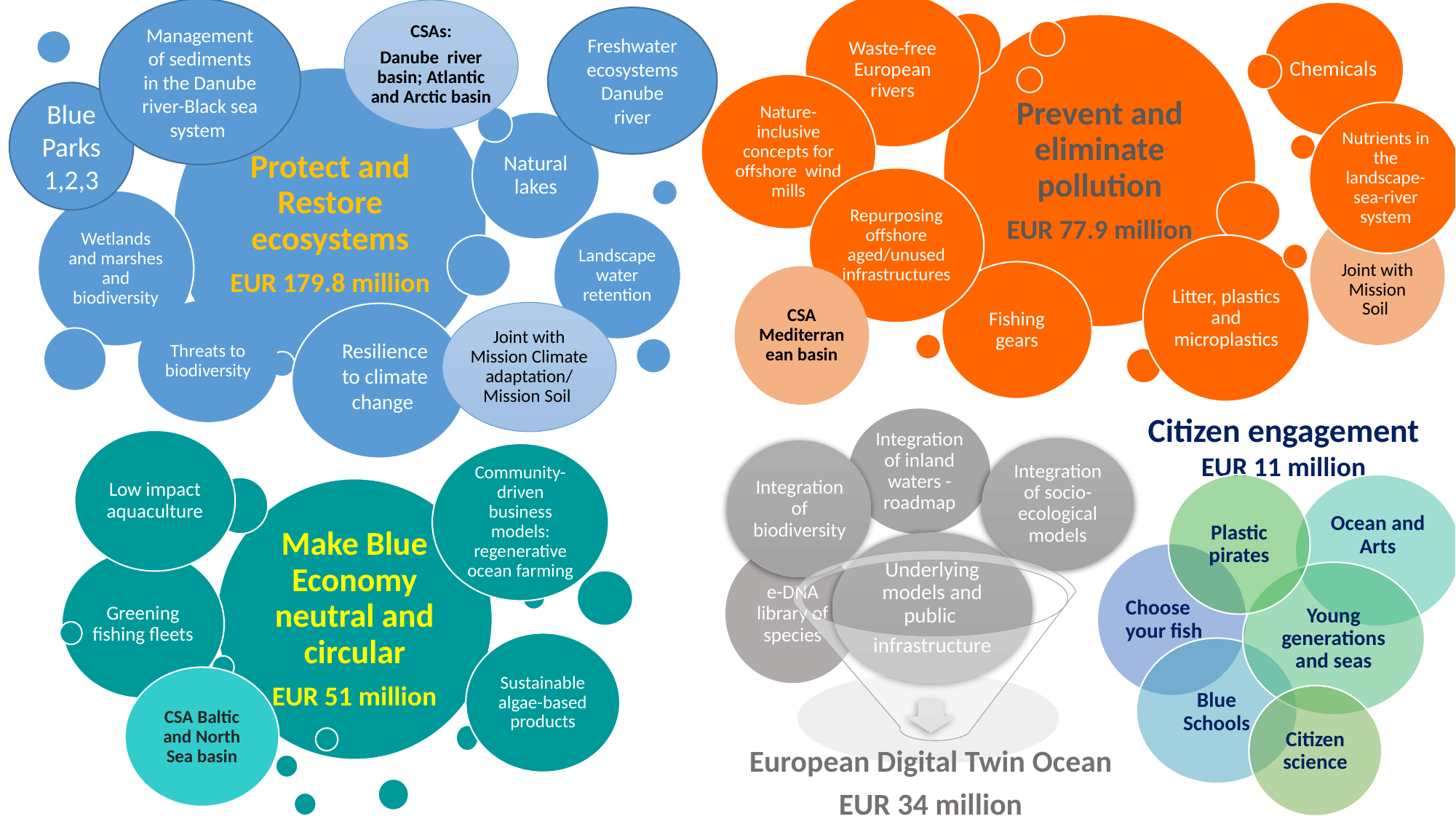

CSAs:
Danube  river basin; Atlantic and Arctic basin
Waste-free European rivers
Chemicals

Prevent and eliminate pollution
EUR 77.9 million

Nutrients in the landscape-sea-river system

Joint with Mission Soil

Litter, plastics and microplastics

Management of sediments in the Danube river-Black sea system
Freshwater ecosystems Danube river

Protect and Restore ecosystems
EUR 179.8 million

Natural lakes

Wetlands and marshes and biodiversity
Landscape water retention

Joint with Mission Climate adaptation/ Mission Soil

Nature-inclusive concepts for offshore  wind mills
Blue Parks 1,2,3
Repurposing offshore aged/unused infrastructures
Fishing gears
CSA Mediterranean basin
Threats to biodiversity
Resilience to climate change
Citizen engagement
EUR 11 million
Integration of inland waters - roadmap
Low impact aquaculture

Make Blue Economy neutral and circular
EUR 51 million

Greening fishing fleets

European Digital Twin Ocean
EUR 34 million
Underlying models and public
infrastructure
Integration of biodiversity
Integration of socio-ecological models
Community-driven business models: regenerative ocean farming
Choose your fish

Blue Schools

Ocean and Arts

Young generations and seas
Plastic pirates
Citizen science
e-DNA library of species
Sustainable algae-based products
CSA Baltic and North Sea basin